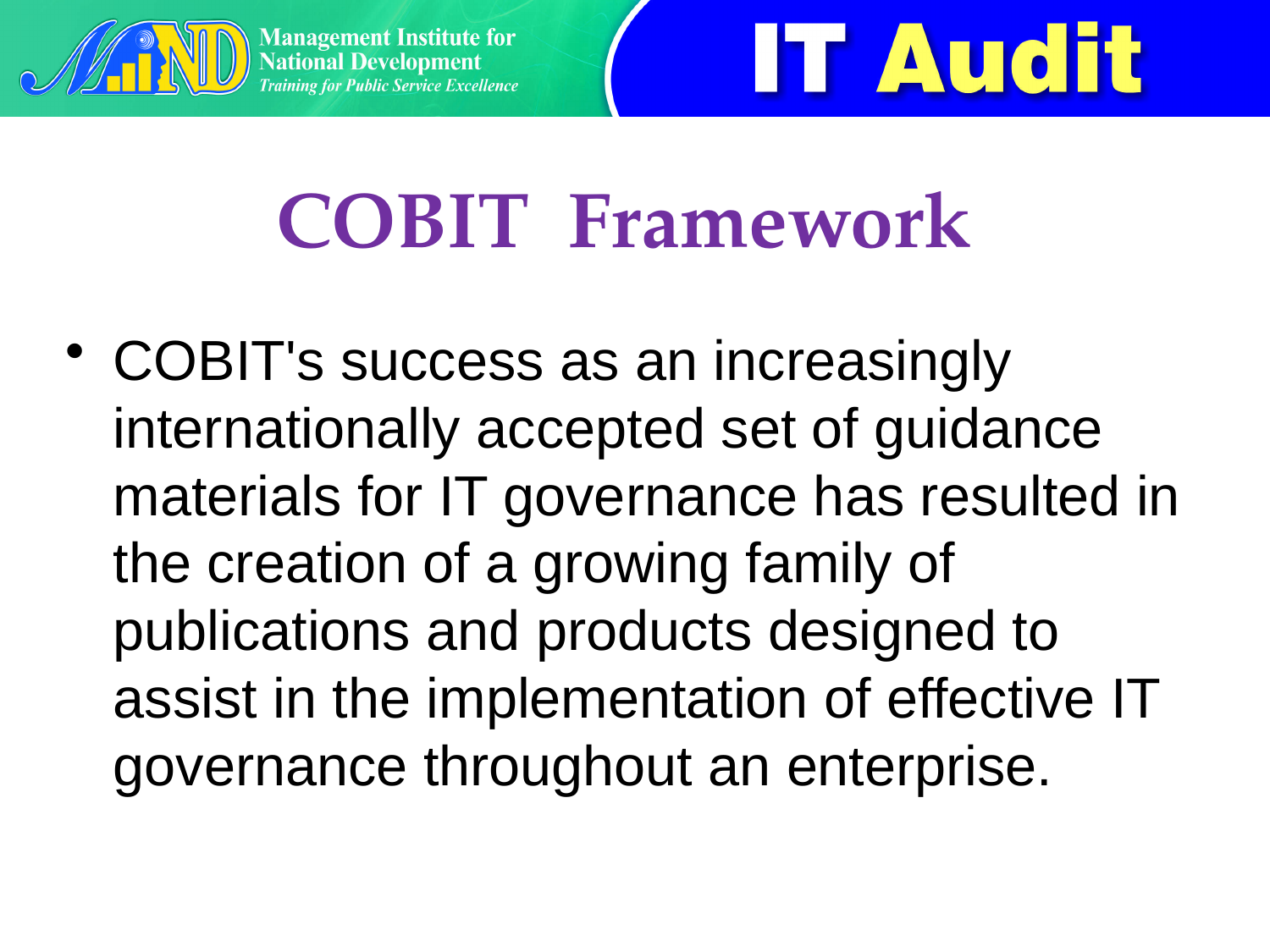

# COBIT  Framework
COBIT's success as an increasingly internationally accepted set of guidance materials for IT governance has resulted in the creation of a growing family of publications and products designed to assist in the implementation of effective IT governance throughout an enterprise.